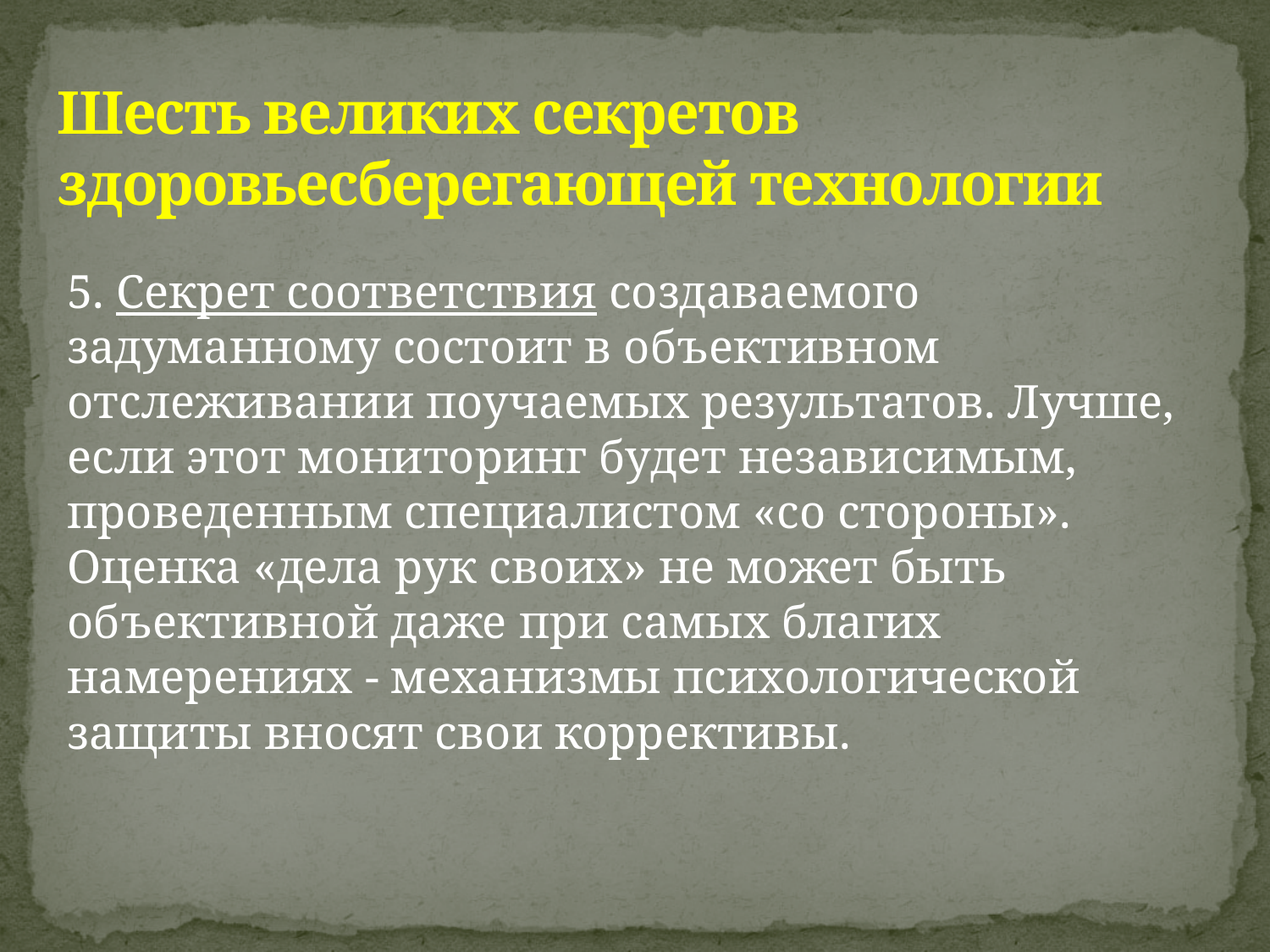

# Шесть великих секретов здоровьесберегающей технологии
5. Секрет соответствия создаваемого задуманному состоит в объективном отслеживании поучаемых результатов. Лучше, если этот мониторинг будет независимым, проведенным специалистом «со стороны». Оценка «дела рук своих» не может быть объективной даже при самых благих намерениях - механизмы психологической защиты вносят свои коррективы.